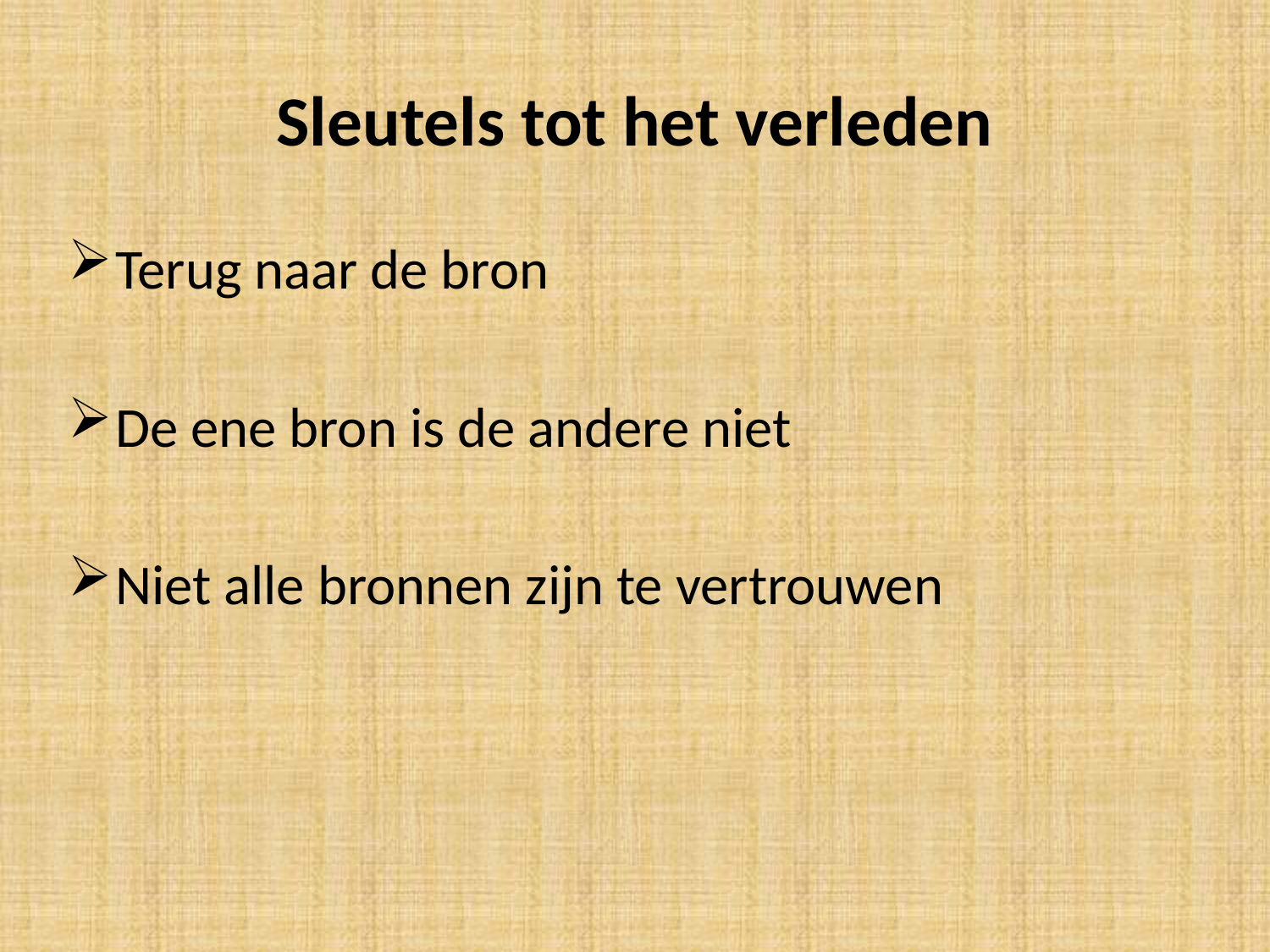

# Sleutels tot het verleden
Terug naar de bron

De ene bron is de andere niet

Niet alle bronnen zijn te vertrouwen